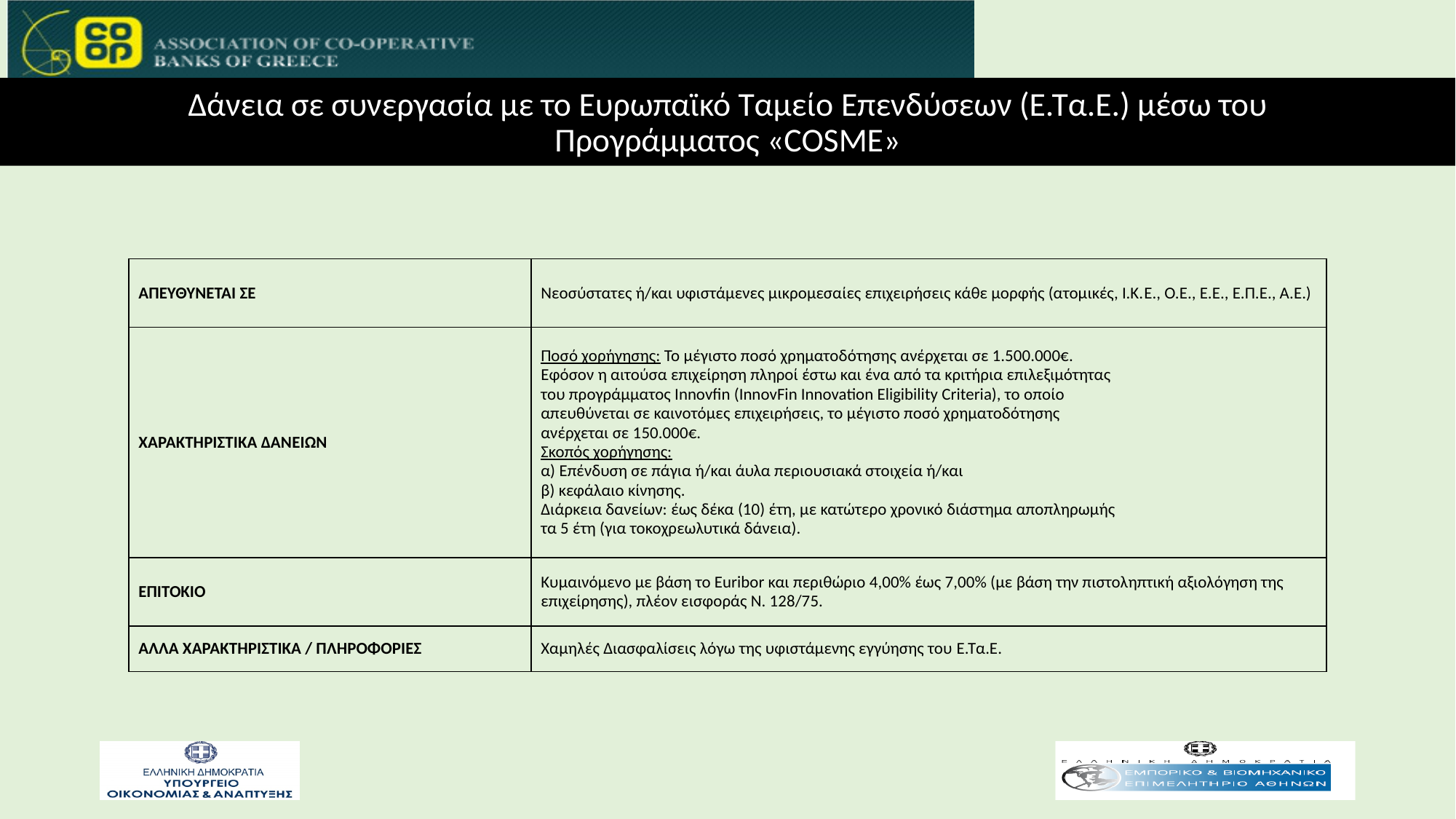

# Δάνεια σε συνεργασία με το Ευρωπαϊκό Ταμείο Επενδύσεων (Ε.Τα.Ε.) μέσω του Προγράμματος «COSME»
| ΑΠΕΥΘΥΝΕΤΑΙ ΣΕ | Νεοσύστατες ή/και υφιστάμενες μικρομεσαίες επιχειρήσεις κάθε μορφής (ατομικές, Ι.Κ.Ε., Ο.Ε., Ε.Ε., Ε.Π.Ε., Α.Ε.) |
| --- | --- |
| ΧΑΡΑΚΤΗΡΙΣΤΙΚΑ ΔΑΝΕΙΩΝ | Ποσό χορήγησης: Το μέγιστο ποσό χρηματοδότησης ανέρχεται σε 1.500.000€. Εφόσον η αιτούσα επιχείρηση πληροί έστω και ένα από τα κριτήρια επιλεξιμότητας του προγράμματος Innovfin (InnovFin Innovation Eligibility Criteria), το οποίο απευθύνεται σε καινοτόμες επιχειρήσεις, το μέγιστο ποσό χρηματοδότησης ανέρχεται σε 150.000€. Σκοπός χορήγησης: α) Επένδυση σε πάγια ή/και άυλα περιουσιακά στοιχεία ή/και β) κεφάλαιο κίνησης. Διάρκεια δανείων: έως δέκα (10) έτη, με κατώτερο χρονικό διάστημα αποπληρωμής τα 5 έτη (για τοκοχρεωλυτικά δάνεια). |
| ΕΠΙΤΟΚΙΟ | Κυμαινόμενο με βάση το Euribor και περιθώριο 4,00% έως 7,00% (με βάση την πιστοληπτική αξιολόγηση της επιχείρησης), πλέον εισφοράς Ν. 128/75. |
| ΑΛΛΑ ΧΑΡΑΚΤΗΡΙΣΤΙΚΑ / ΠΛΗΡΟΦΟΡΙΕΣ | Χαμηλές Διασφαλίσεις λόγω της υφιστάμενης εγγύησης του Ε.Τα.Ε. |